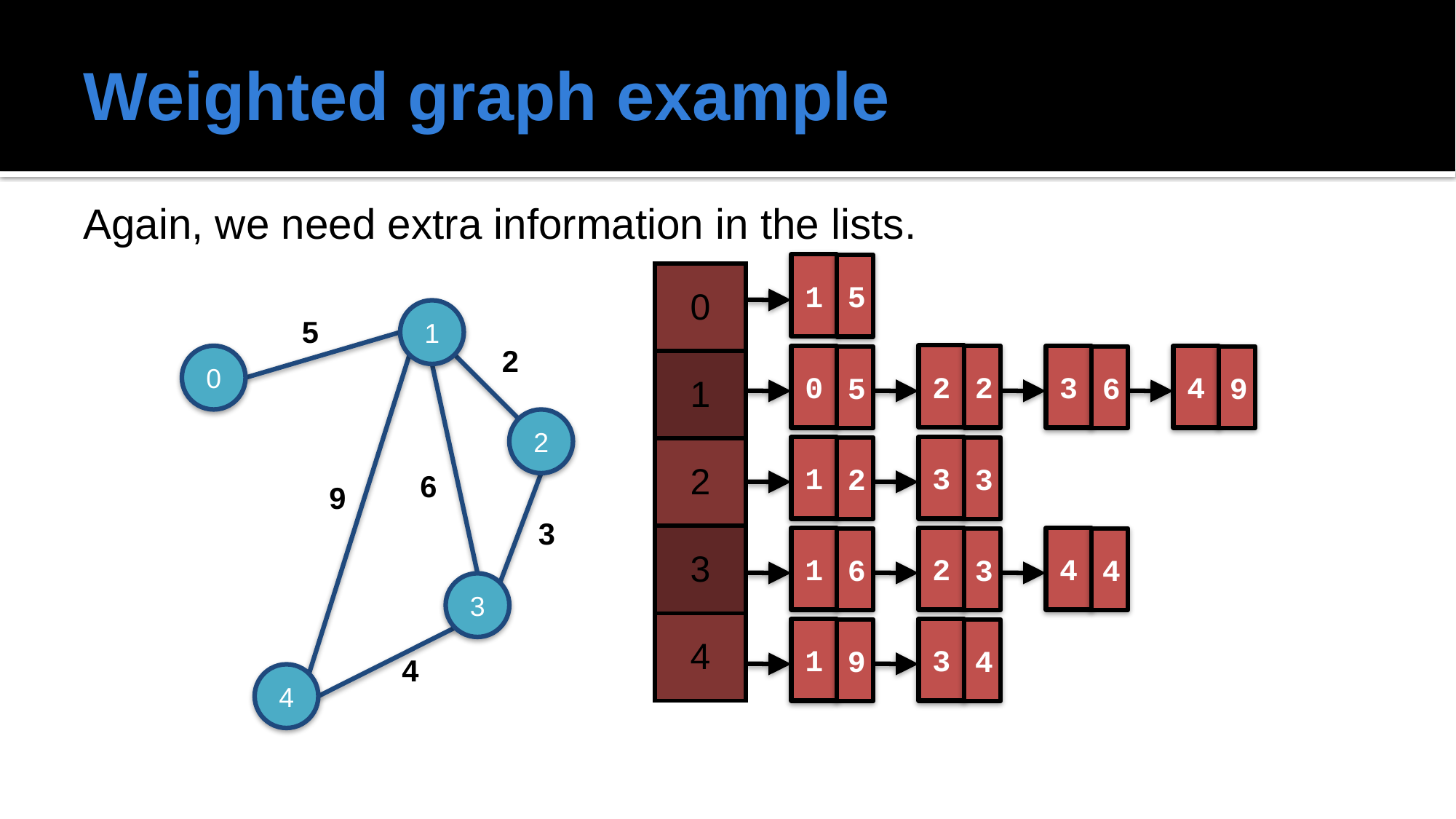

# Weighted graph example
Again, we need extra information in the lists.
1
5
2
0
2
3
4
5
6
9
1
3
2
3
1
2
4
6
3
4
1
3
9
4
| 0 |
| --- |
| 1 |
| 2 |
| 3 |
| 4 |
1
5
2
0
2
6
9
3
3
4
4